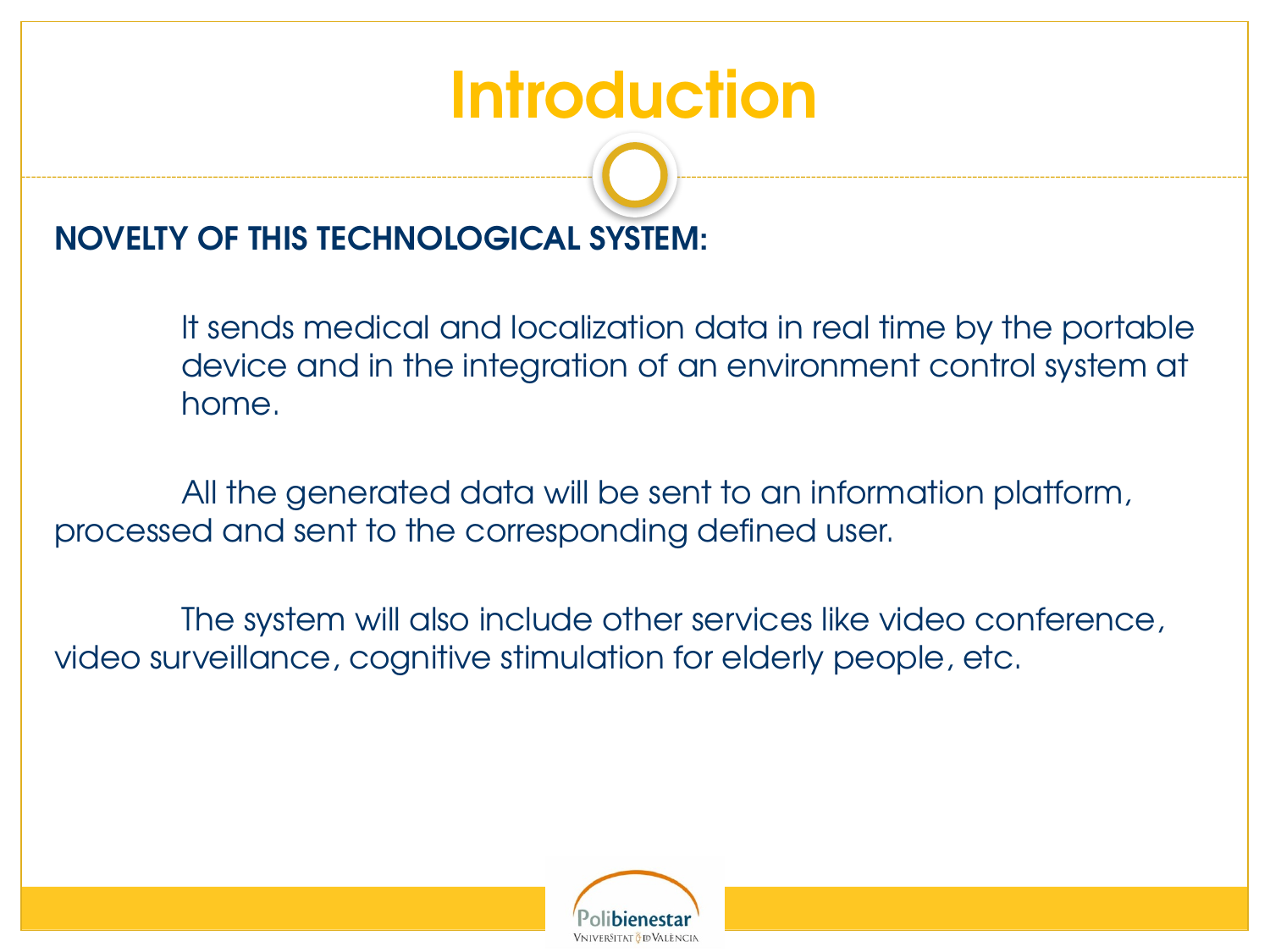

# Introduction
Novelty of this technological system:

	It sends medical and localization data in real time by the portable 	device and in the integration of an environment control system at 	home.

	All the generated data will be sent to an information platform, 	processed and sent to the corresponding defined user.

	The system will also include other services like video conference, 	video surveillance, cognitive stimulation for elderly people, etc.